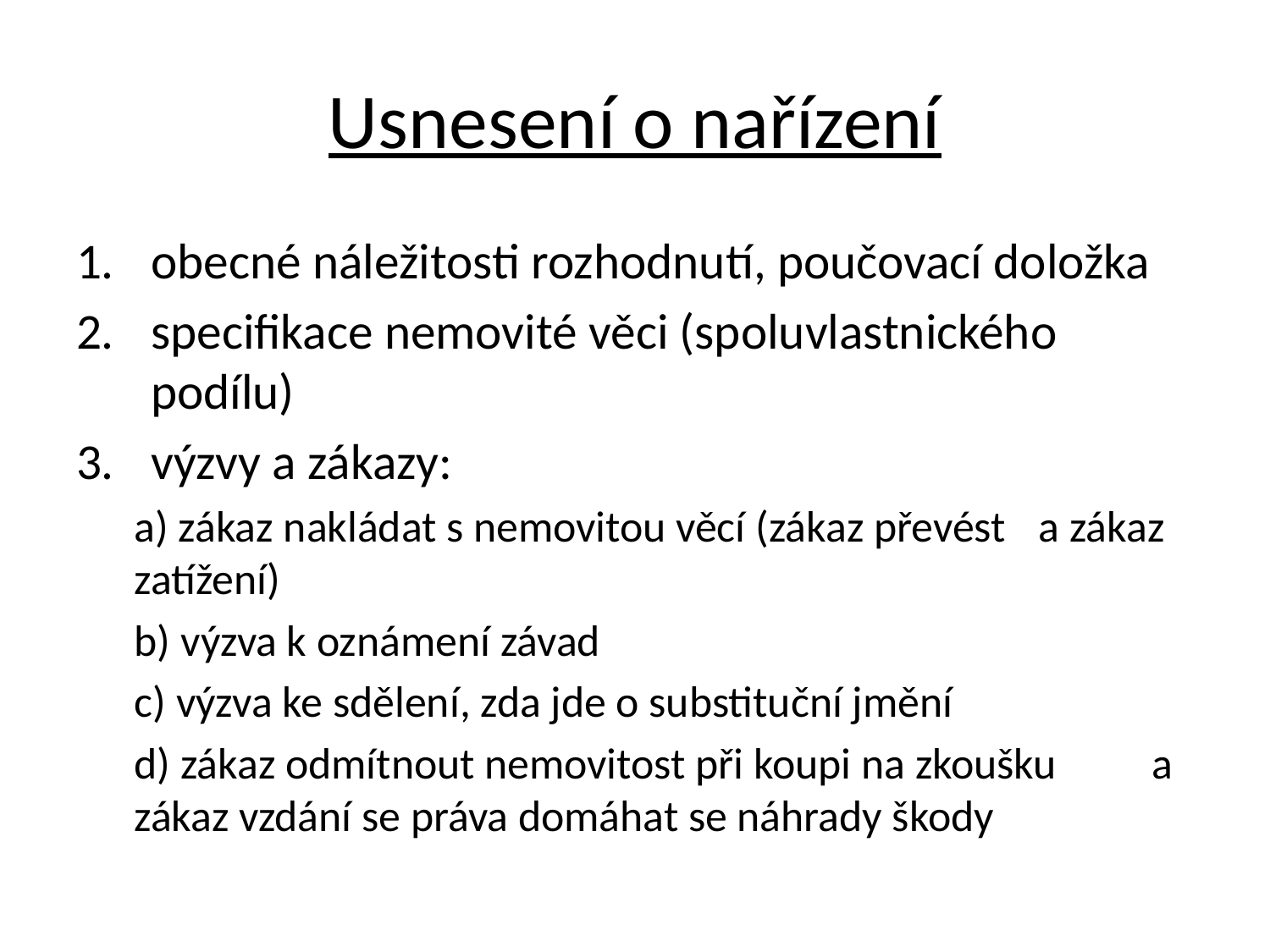

# Usnesení o nařízení
obecné náležitosti rozhodnutí, poučovací doložka
specifikace nemovité věci (spoluvlastnického podílu)
výzvy a zákazy:
	a) zákaz nakládat s nemovitou věcí (zákaz převést 		a zákaz zatížení)
	b) výzva k oznámení závad
	c) výzva ke sdělení, zda jde o substituční jmění
	d) zákaz odmítnout nemovitost při koupi na zkoušku 		a zákaz vzdání se práva domáhat se náhrady škody